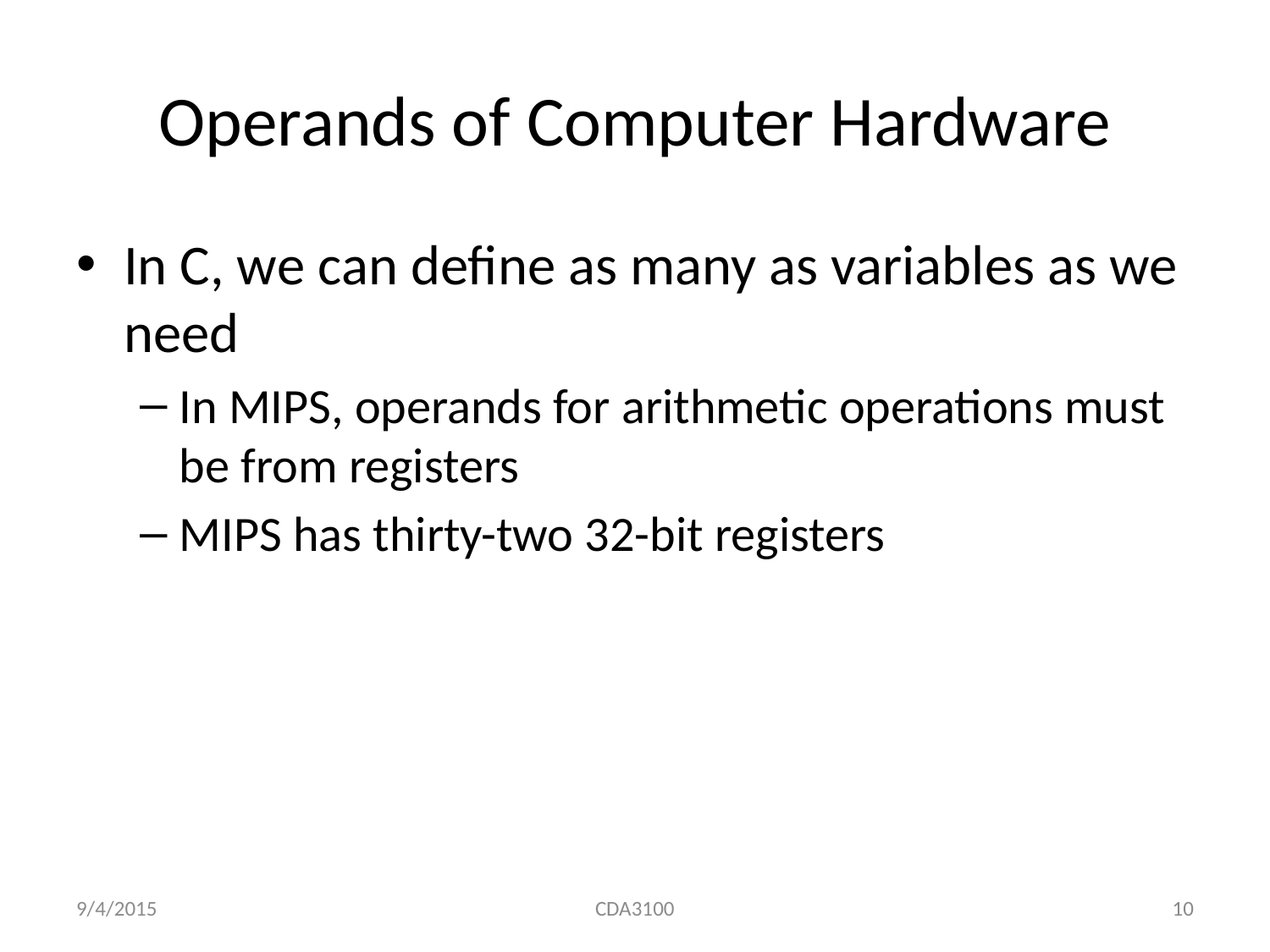

# Operands of Computer Hardware
In C, we can define as many as variables as we need
In MIPS, operands for arithmetic operations must be from registers
MIPS has thirty-two 32-bit registers

9/4/2015
CDA3100
10